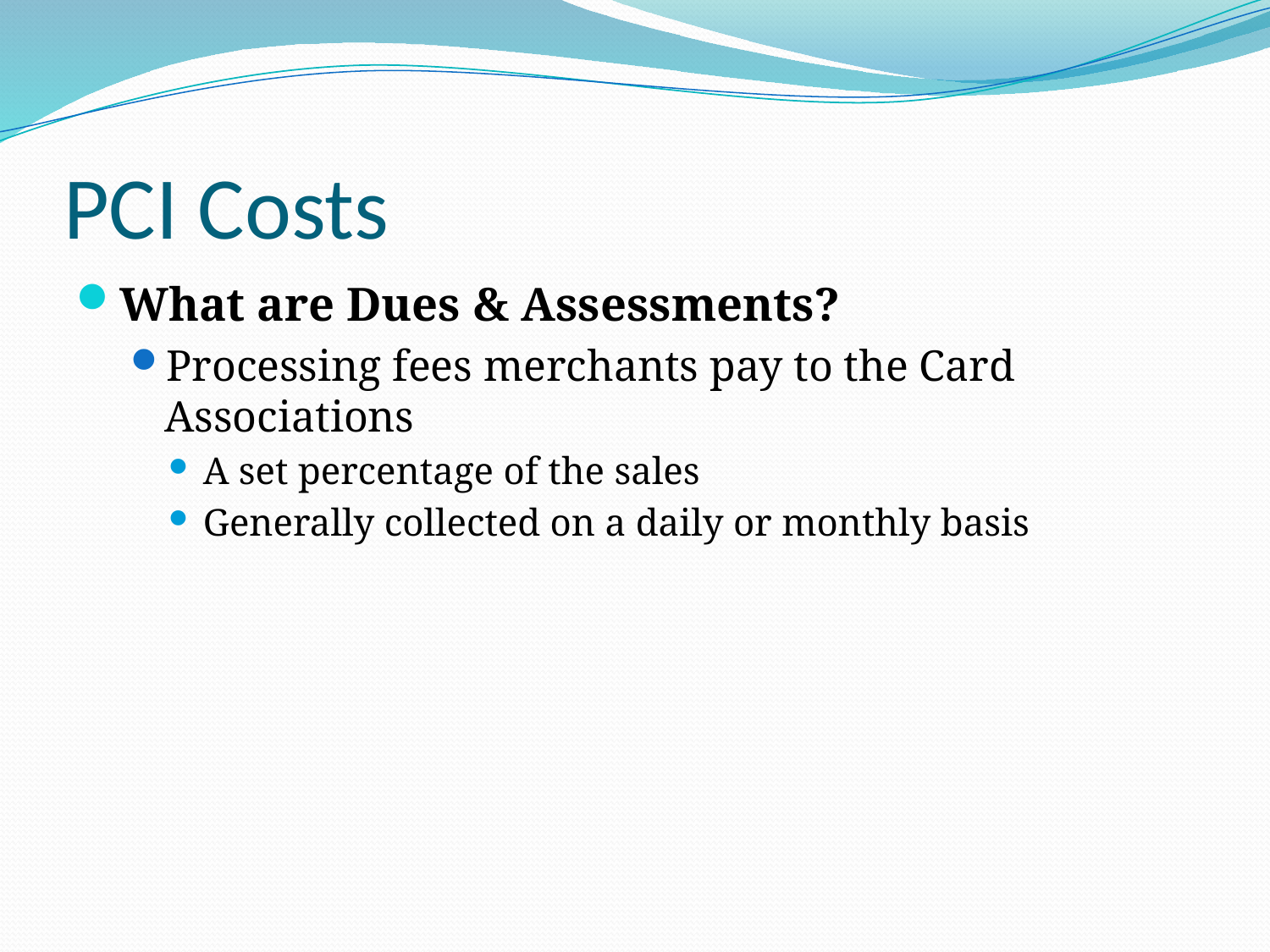

# PCI Costs
What are Dues & Assessments?
Processing fees merchants pay to the Card Associations
A set percentage of the sales
Generally collected on a daily or monthly basis